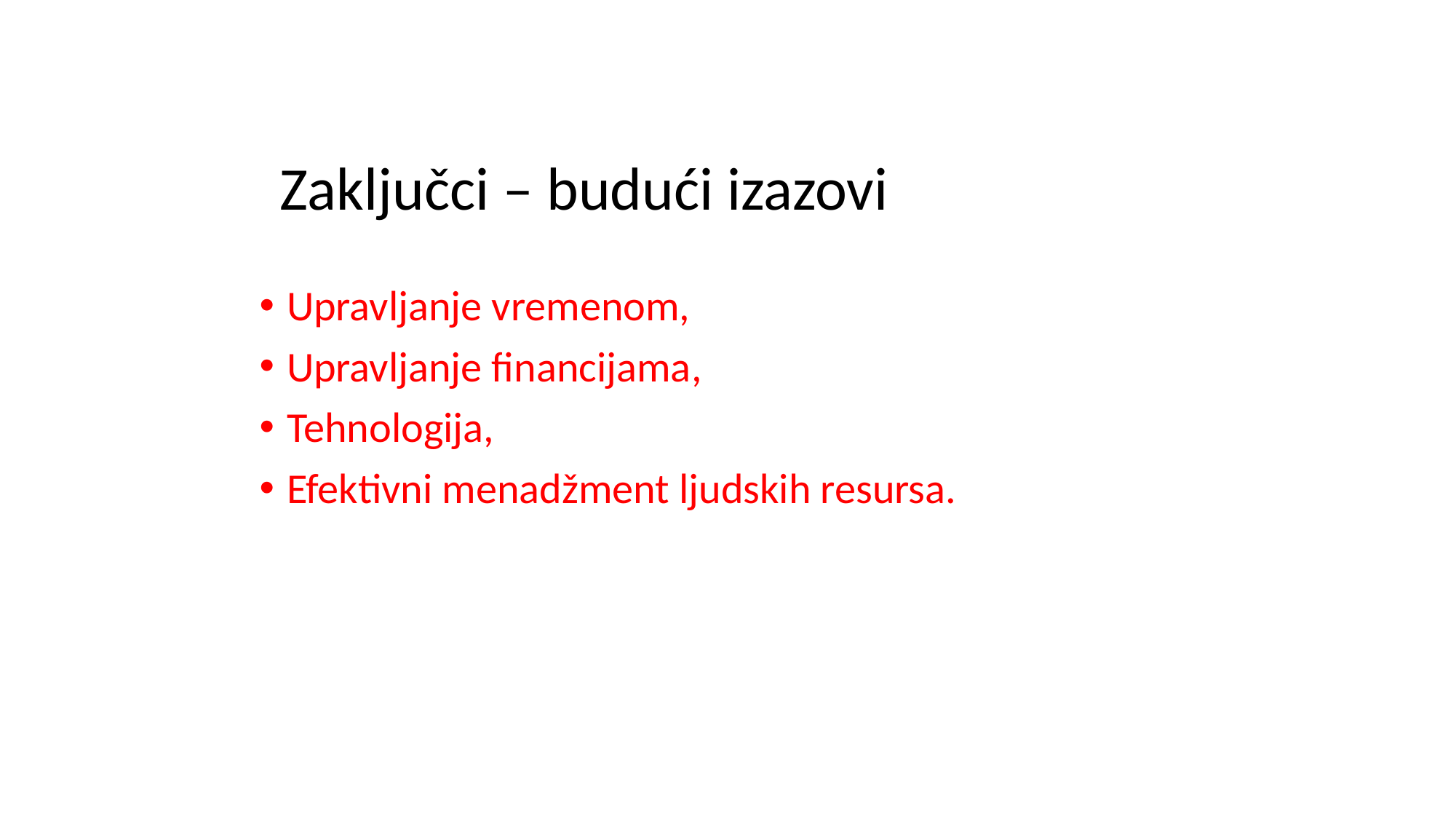

# Zaključci – budući izazovi
Upravljanje vremenom,
Upravljanje financijama,
Tehnologija,
Efektivni menadžment ljudskih resursa.